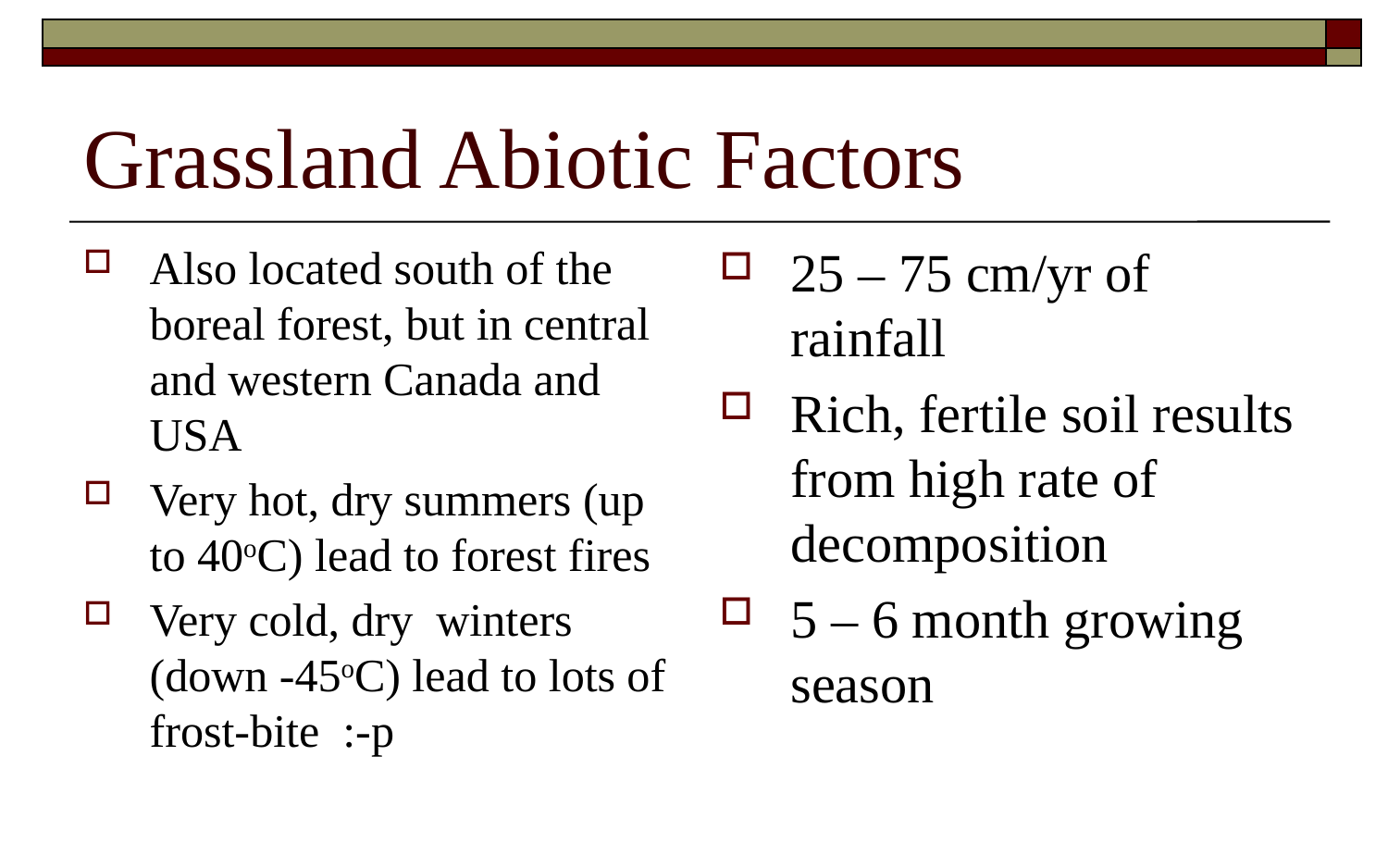

# Grassland Abiotic Factors
Also located south of the boreal forest, but in central and western Canada and USA
Very hot, dry summers (up to 40oC) lead to forest fires
Very cold, dry  winters (down -45oC) lead to lots of frost-bite  :-p
25 – 75 cm/yr of rainfall
Rich, fertile soil results from high rate of decomposition
5 – 6 month growing season